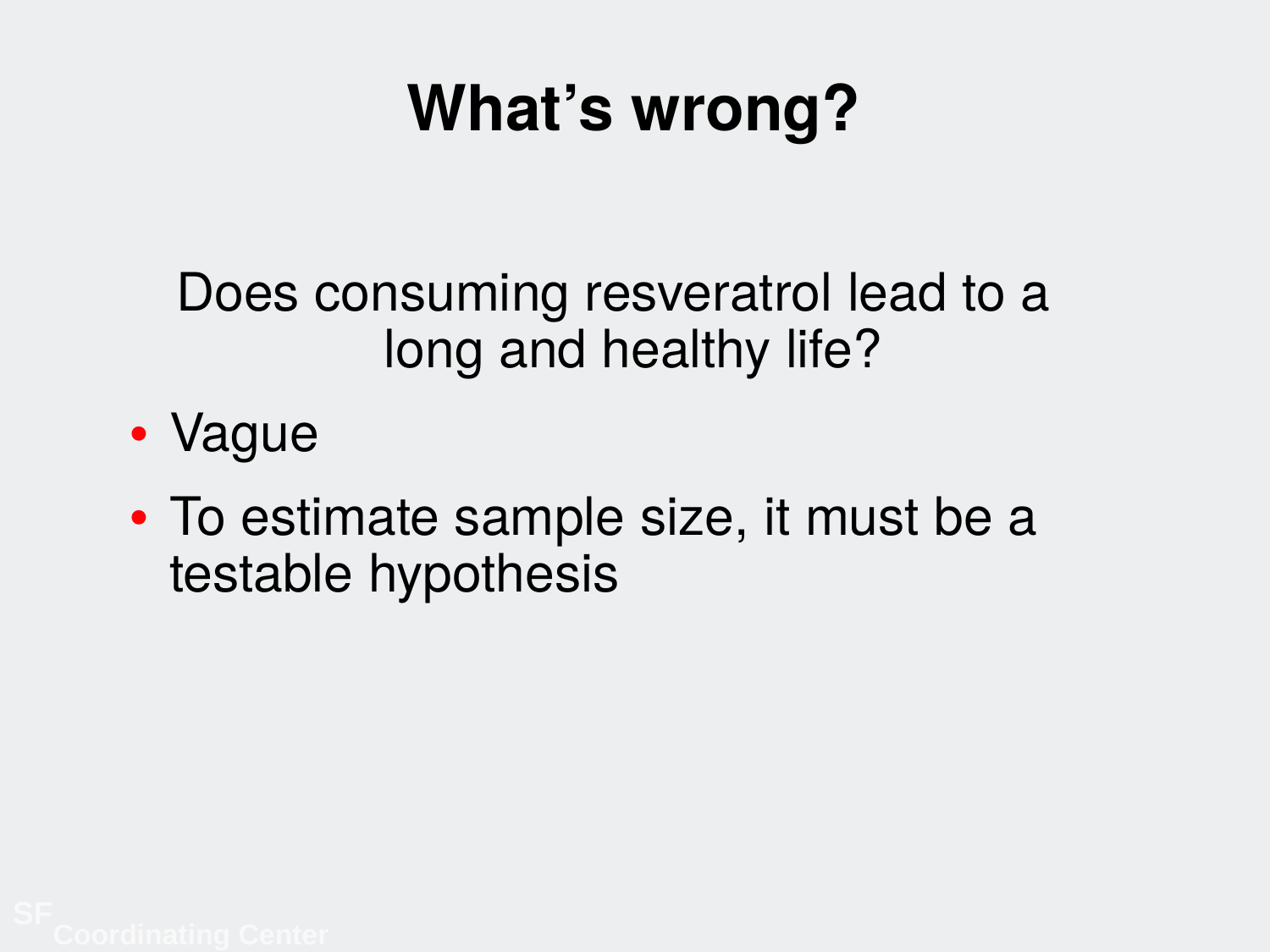

# What’s wrong?
Does consuming resveratrol lead to a long and healthy life?
Vague
To estimate sample size, it must be a testable hypothesis